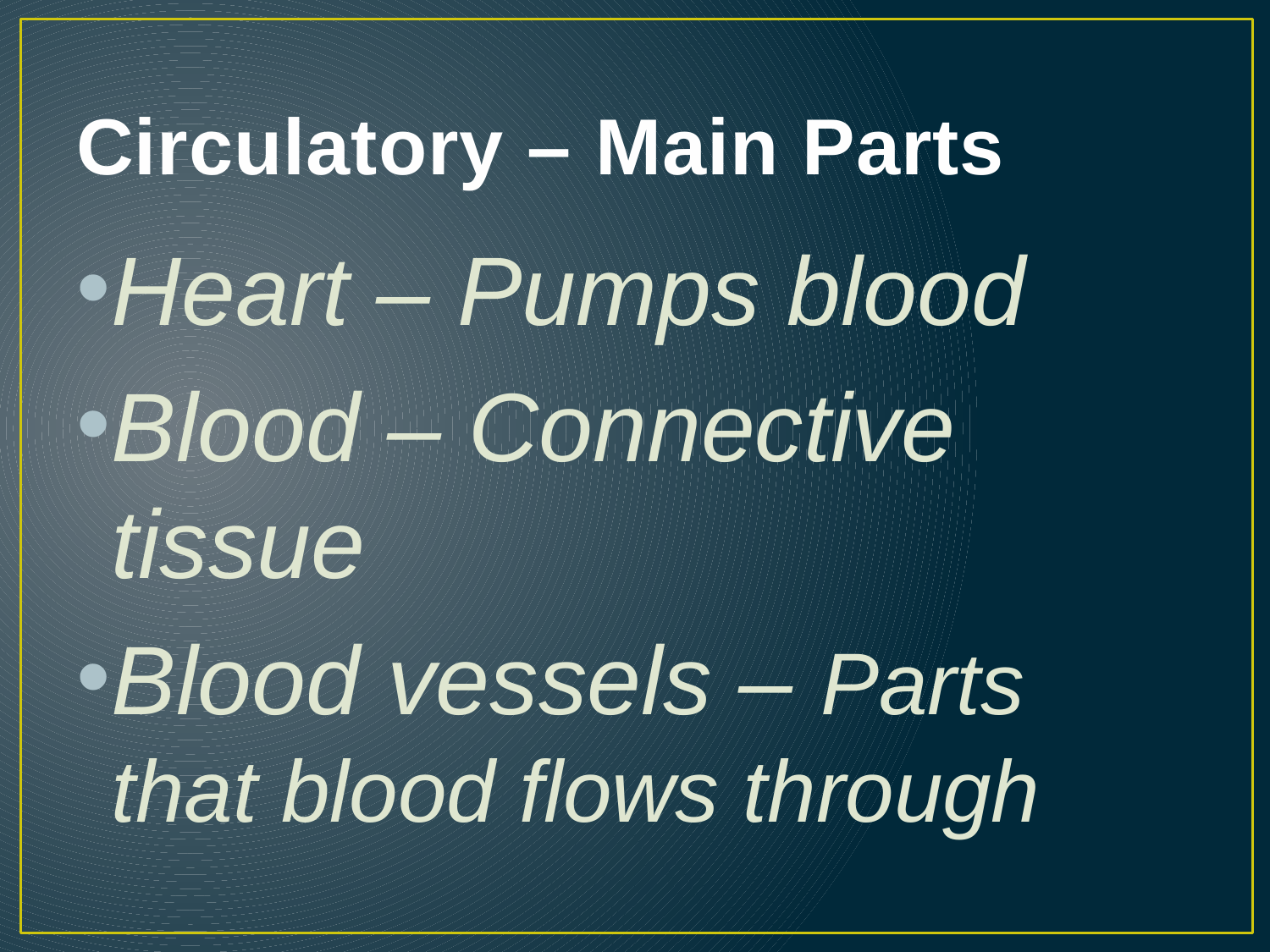

# Circulatory – Main Parts
Heart – Pumps blood
Blood – Connective tissue
Blood vessels – Parts that blood flows through